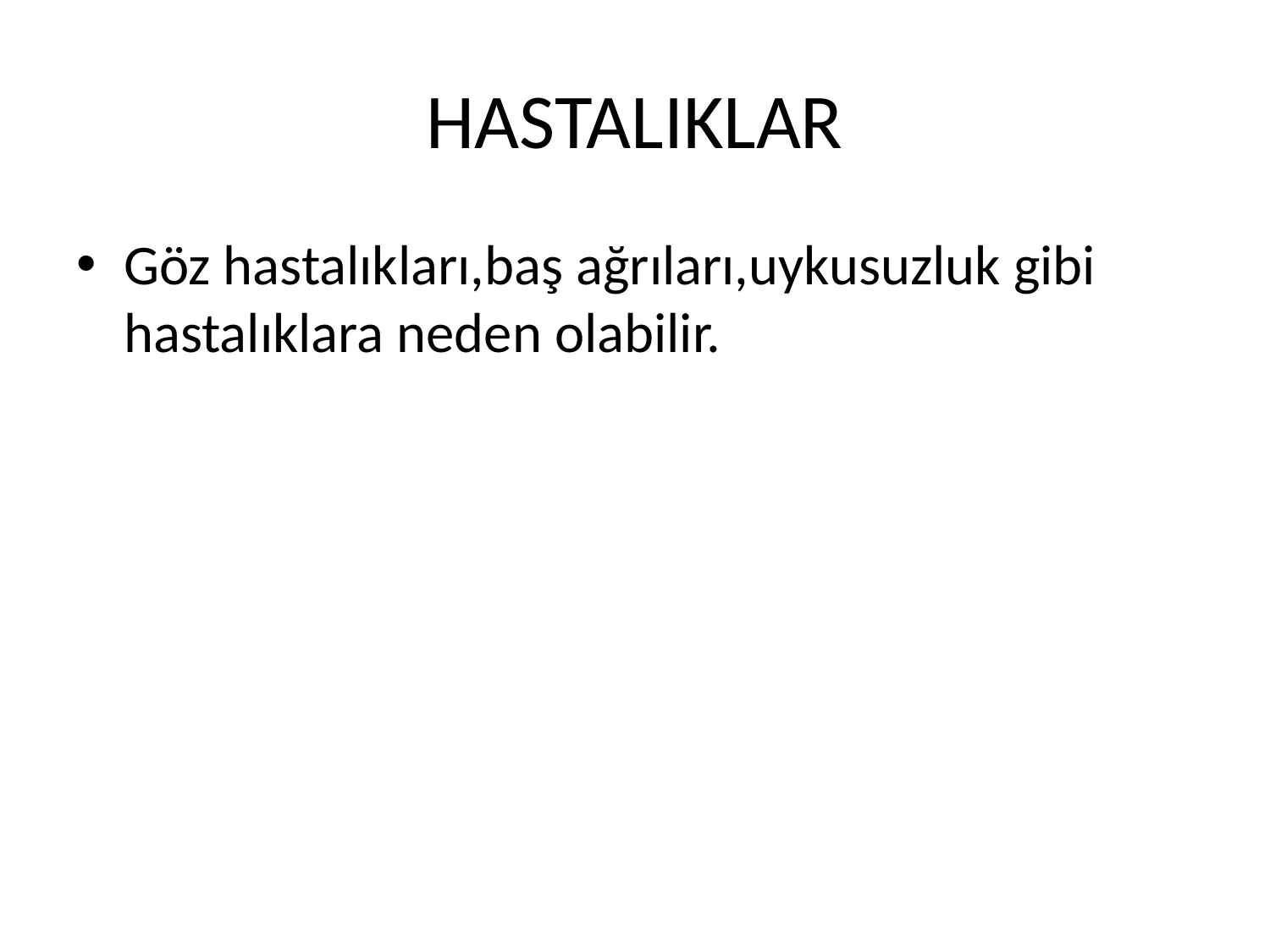

# HASTALIKLAR
Göz hastalıkları,baş ağrıları,uykusuzluk gibi hastalıklara neden olabilir.